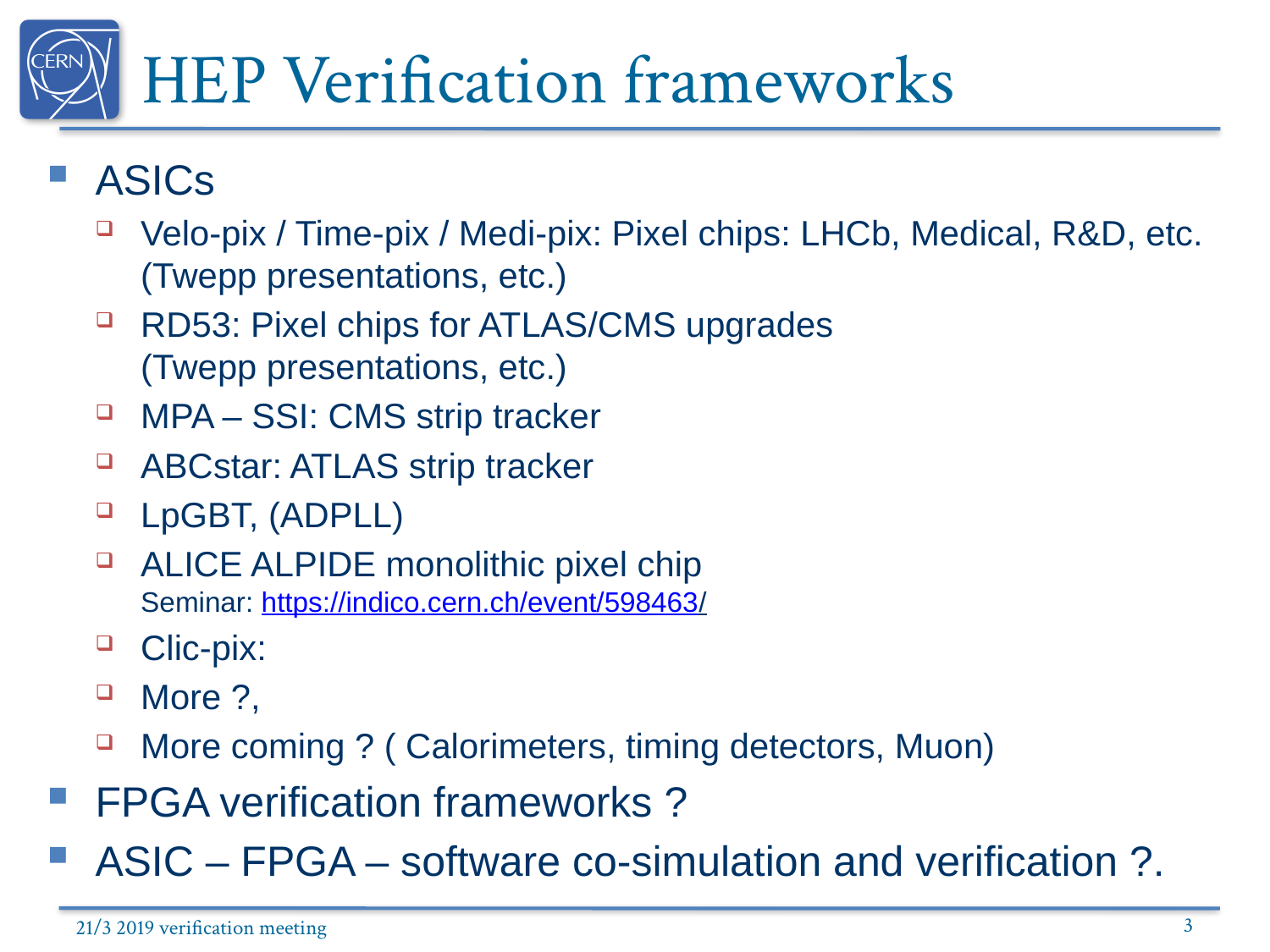

# HEP Verification frameworks
ASICs
Velo-pix / Time-pix / Medi-pix: Pixel chips: LHCb, Medical, R&D, etc.
(Twepp presentations, etc.)
RD53: Pixel chips for ATLAS/CMS upgrades
(Twepp presentations, etc.)
MPA – SSI: CMS strip tracker
ABCstar: ATLAS strip tracker
LpGBT, (ADPLL)
ALICE ALPIDE monolithic pixel chip
Seminar: https://indico.cern.ch/event/598463/
Clic-pix:
More ?,
More coming ? ( Calorimeters, timing detectors, Muon)
FPGA verification frameworks ?
ASIC – FPGA – software co-simulation and verification ?.

21/3 2019 verification meeting
3